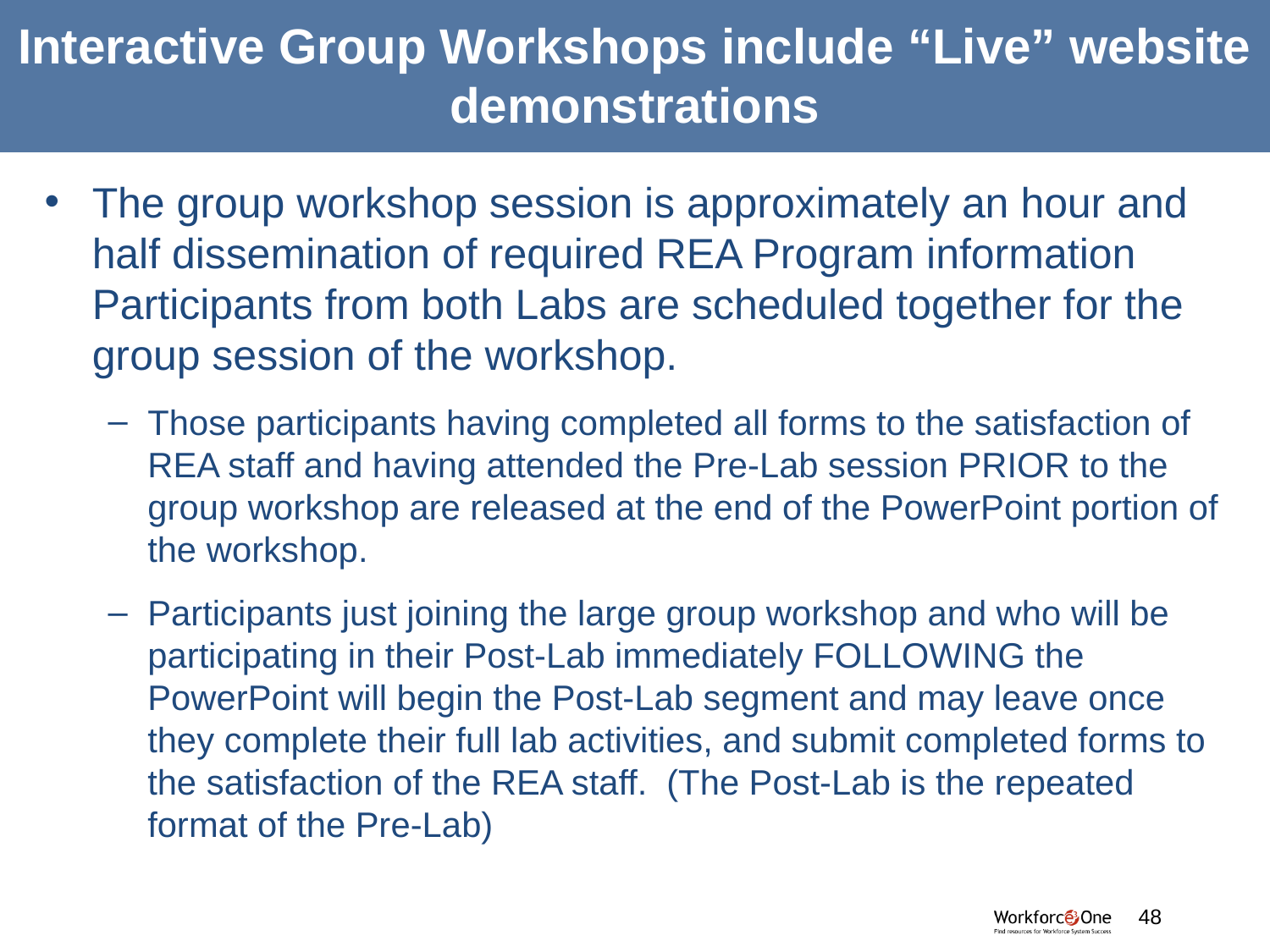

# Interactive Group Workshops include “Live” website demonstrations
The group workshop session is approximately an hour and half dissemination of required REA Program information Participants from both Labs are scheduled together for the group session of the workshop.
Those participants having completed all forms to the satisfaction of REA staff and having attended the Pre-Lab session PRIOR to the group workshop are released at the end of the PowerPoint portion of the workshop.
Participants just joining the large group workshop and who will be participating in their Post-Lab immediately FOLLOWING the PowerPoint will begin the Post-Lab segment and may leave once they complete their full lab activities, and submit completed forms to the satisfaction of the REA staff.  (The Post-Lab is the repeated format of the Pre-Lab)

#
48